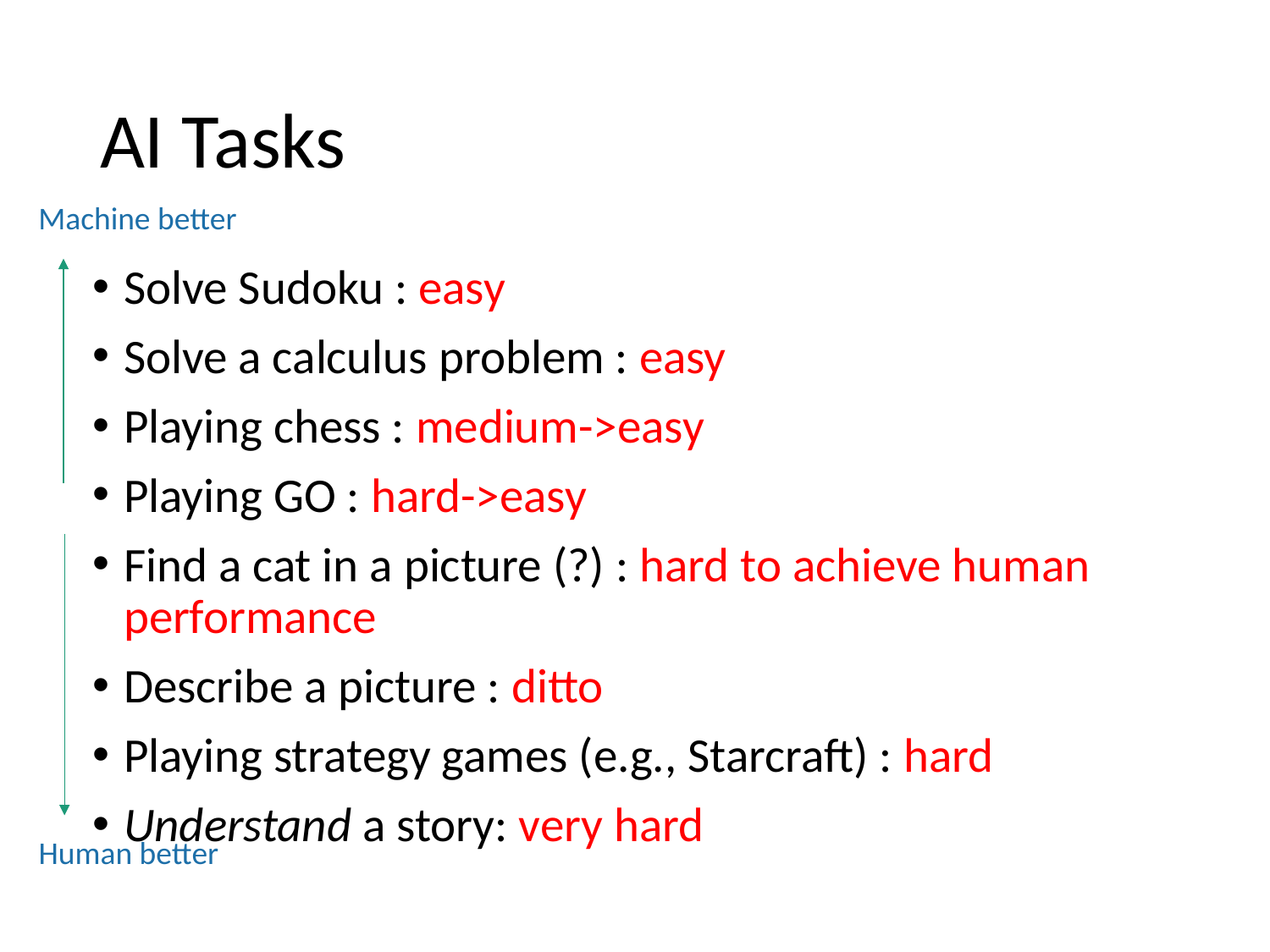

# AI Tasks
Machine better
Solve Sudoku : easy
Solve a calculus problem : easy
Playing chess : medium->easy
Playing GO : hard->easy
Find a cat in a picture (?) : hard to achieve human performance
Describe a picture : ditto
Playing strategy games (e.g., Starcraft) : hard
Understand a story: very hard

Human better